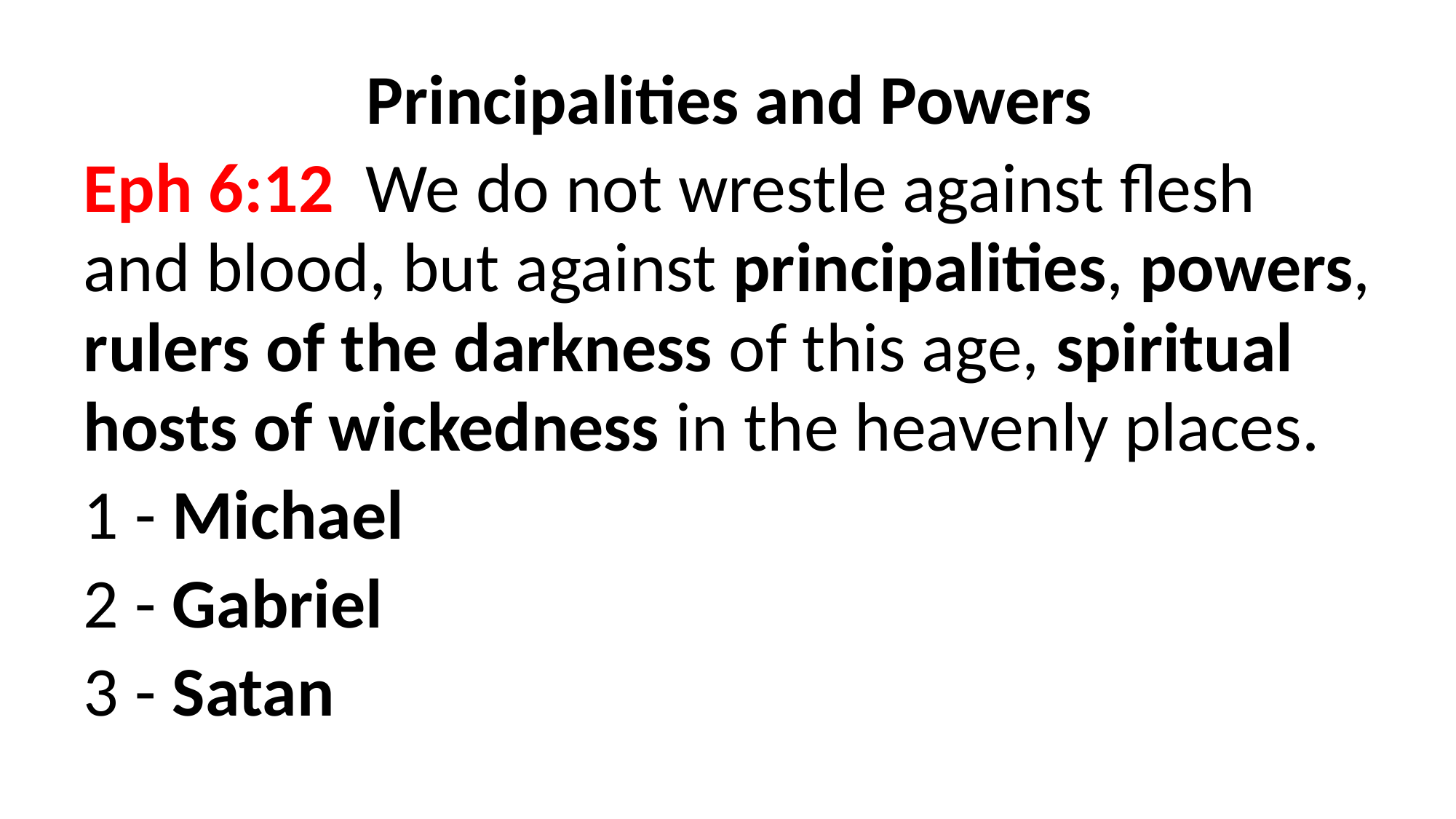

Principalities and Powers
Eph 6:12  We do not wrestle against flesh and blood, but against principalities, powers, rulers of the darkness of this age, spiritual hosts of wickedness in the heavenly places.
1 - Michael
2 - Gabriel
3 - Satan